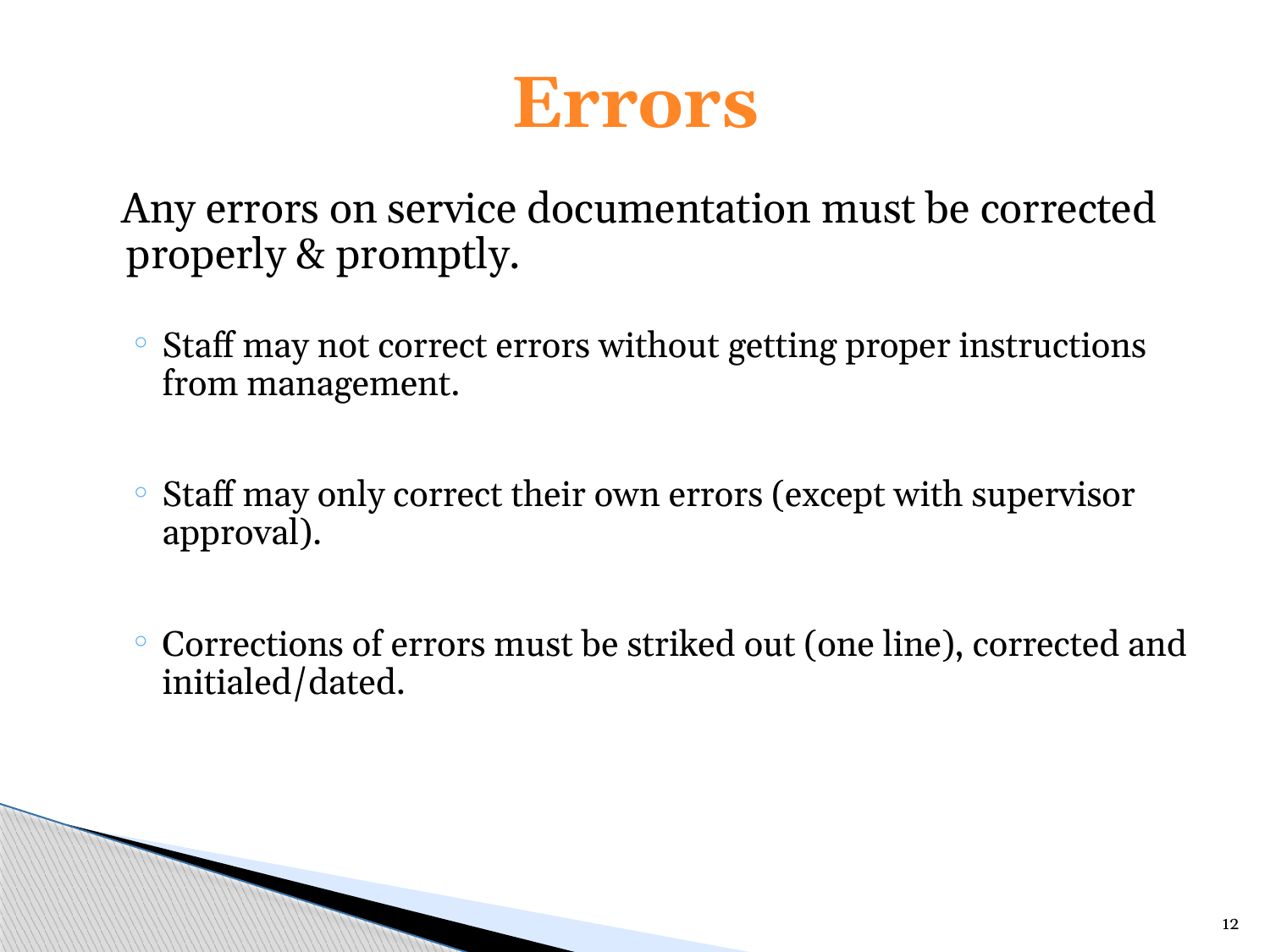

# Errors
   Any errors on service documentation must be corrected properly & promptly.

Staff may not correct errors without getting proper instructions from management.

Staff may only correct their own errors (except with supervisor approval).

Corrections of errors must be striked out (one line), corrected and initialed/dated.
12